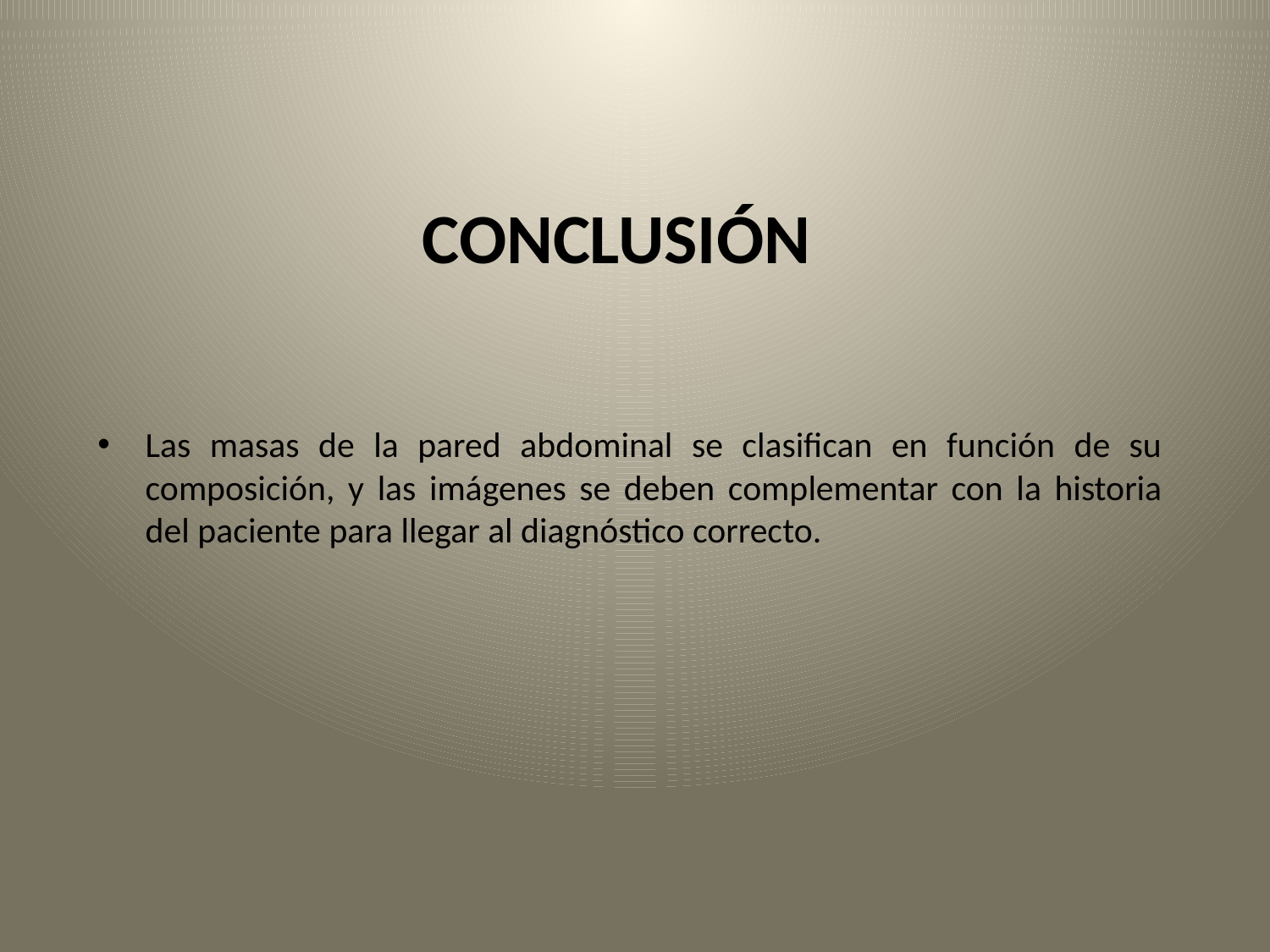

# CONCLUSIÓN
Las masas de la pared abdominal se clasifican en función de su composición, y las imágenes se deben complementar con la historia del paciente para llegar al diagnóstico correcto.